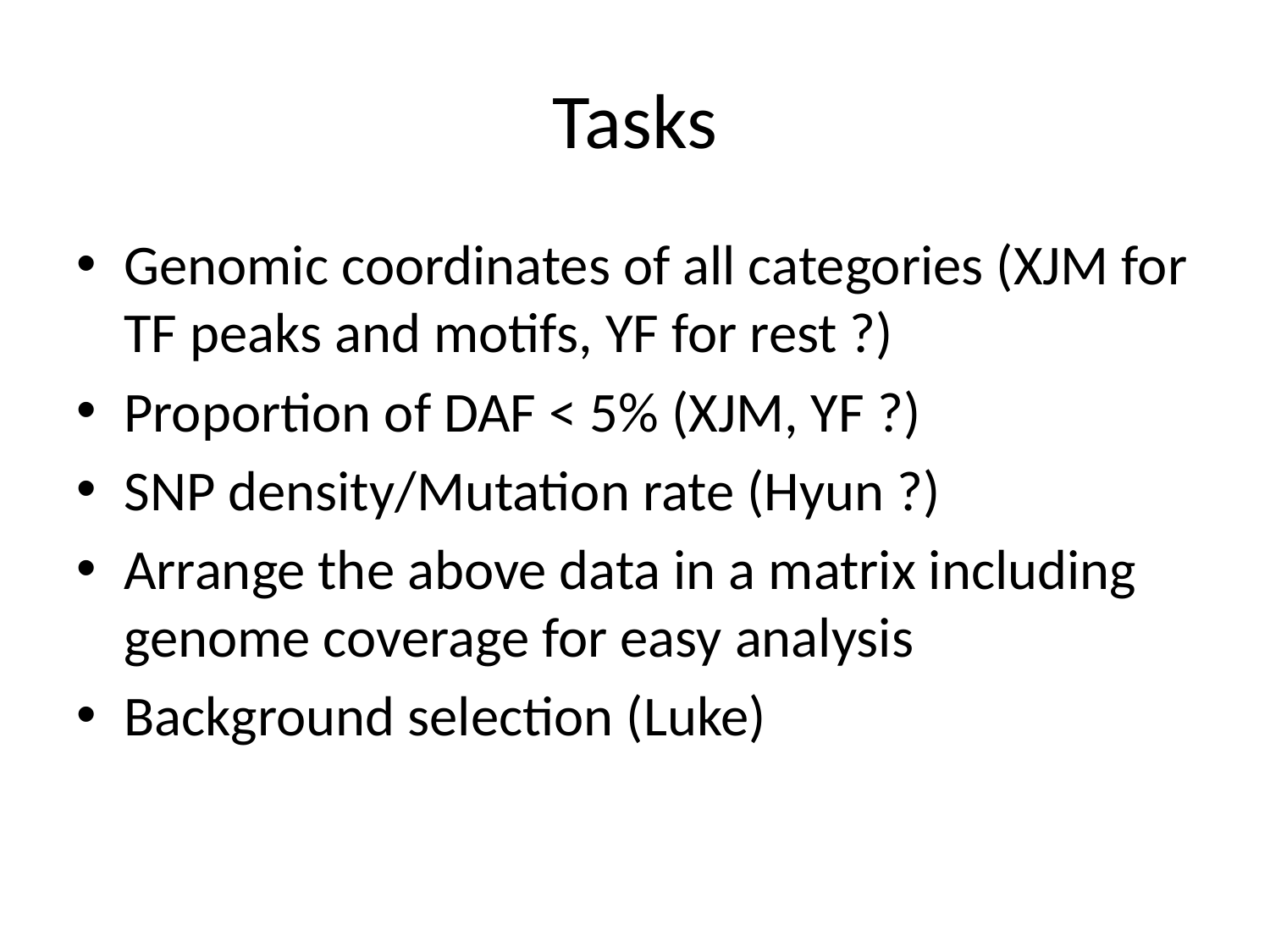

# Tasks
Genomic coordinates of all categories (XJM for TF peaks and motifs, YF for rest ?)
Proportion of DAF < 5% (XJM, YF ?)
SNP density/Mutation rate (Hyun ?)
Arrange the above data in a matrix including genome coverage for easy analysis
Background selection (Luke)